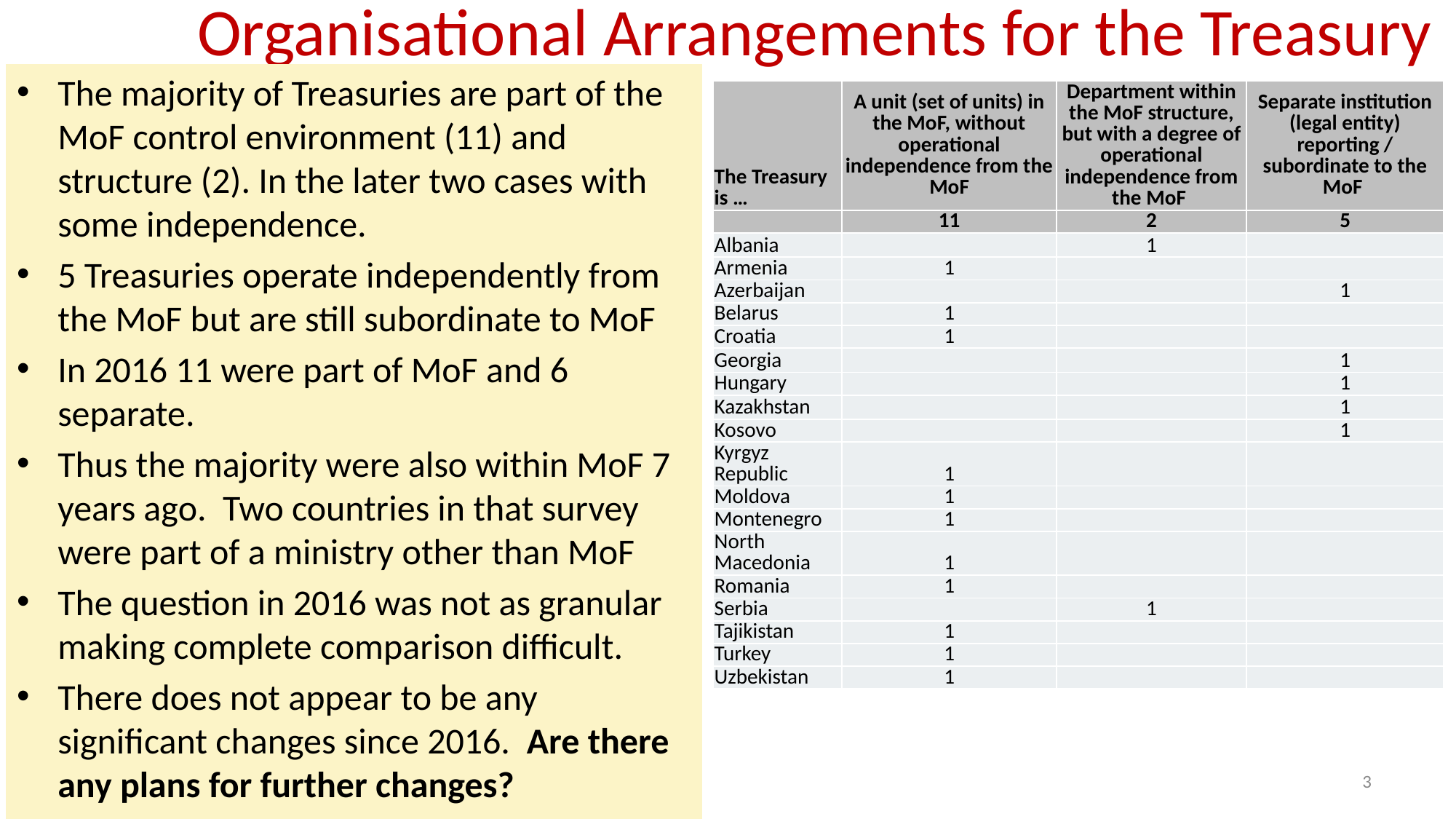

# Organisational Arrangements for the Treasury
The majority of Treasuries are part of the MoF control environment (11) and structure (2). In the later two cases with some independence.
5 Treasuries operate independently from the MoF but are still subordinate to MoF
In 2016 11 were part of MoF and 6 separate.
Thus the majority were also within MoF 7 years ago.  Two countries in that survey were part of a ministry other than MoF
The question in 2016 was not as granular making complete comparison difficult.
There does not appear to be any significant changes since 2016.  Are there any plans for further changes?

### Chart

| Category |
|---|
| The Treasury is … | A unit (set of units) in the MoF, without operational independence from the MoF | Department within the MoF structure, but with a degree of operational independence from the MoF | Separate institution (legal entity) reporting / subordinate to the MoF |
| --- | --- | --- | --- |
|  | 11 | 2 | 5 |
| Albania |  | 1 |  |
| Armenia | 1 |  |  |
| Azerbaijan |  |  | 1 |
| Belarus | 1 |  |  |
| Croatia | 1 |  |  |
| Georgia |  |  | 1 |
| Hungary |  |  | 1 |
| Kazakhstan |  |  | 1 |
| Kosovo |  |  | 1 |
| Kyrgyz Republic | 1 |  |  |
| Moldova | 1 |  |  |
| Montenegro | 1 |  |  |
| North Macedonia | 1 |  |  |
| Romania | 1 |  |  |
| Serbia |  | 1 |  |
| Tajikistan | 1 |  |  |
| Turkey | 1 |  |  |
| Uzbekistan | 1 |  |  |
3